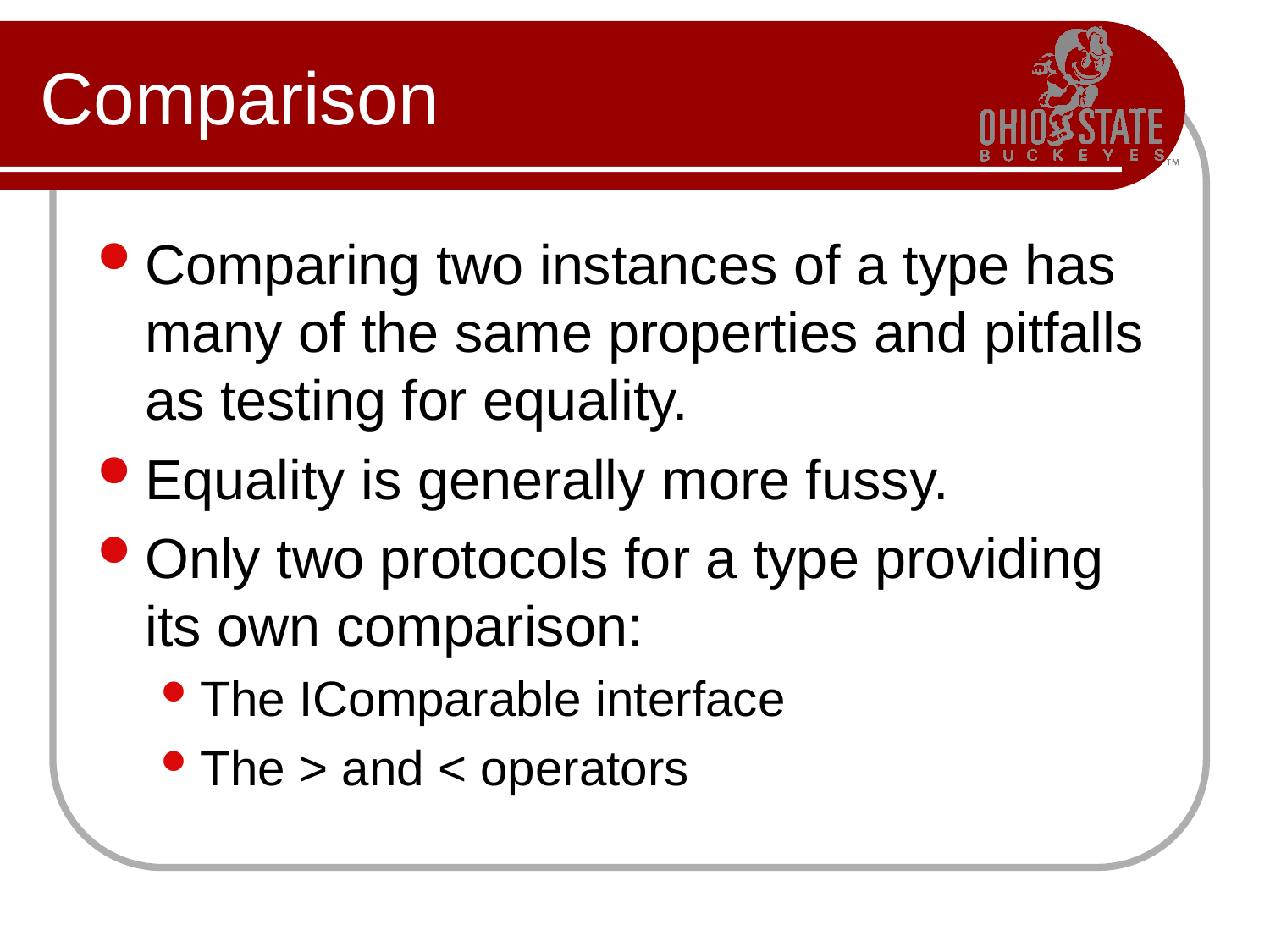

# Comparison
Comparing two instances of a type has many of the same properties and pitfalls as testing for equality.
Equality is generally more fussy.
Only two protocols for a type providing its own comparison:
The IComparable interface
The > and < operators